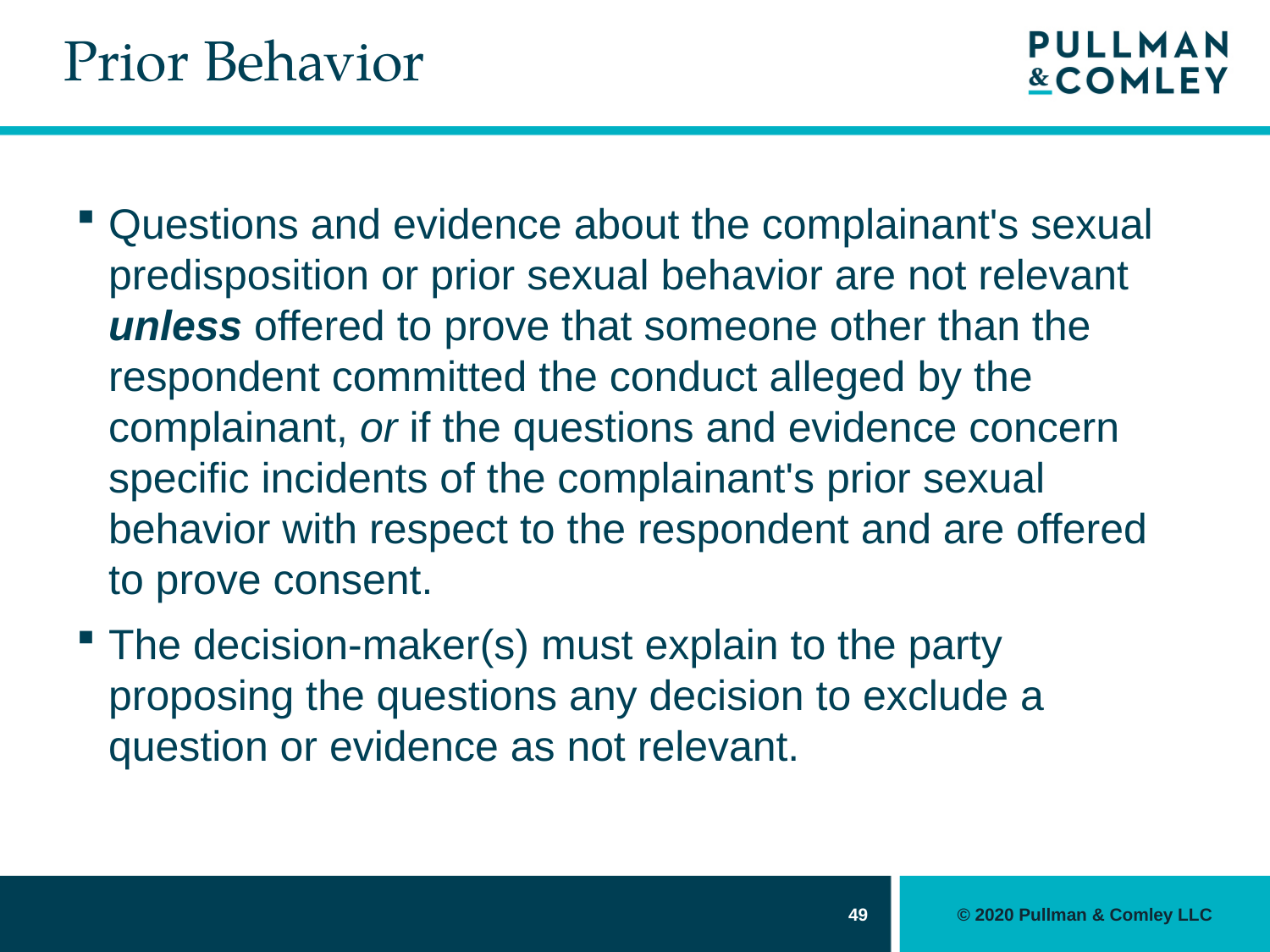

# Prior Behavior
Questions and evidence about the complainant's sexual predisposition or prior sexual behavior are not relevant unless offered to prove that someone other than the respondent committed the conduct alleged by the complainant, or if the questions and evidence concern specific incidents of the complainant's prior sexual behavior with respect to the respondent and are offered to prove consent.
The decision-maker(s) must explain to the party proposing the questions any decision to exclude a question or evidence as not relevant.
49
© 2020 Pullman & Comley LLC